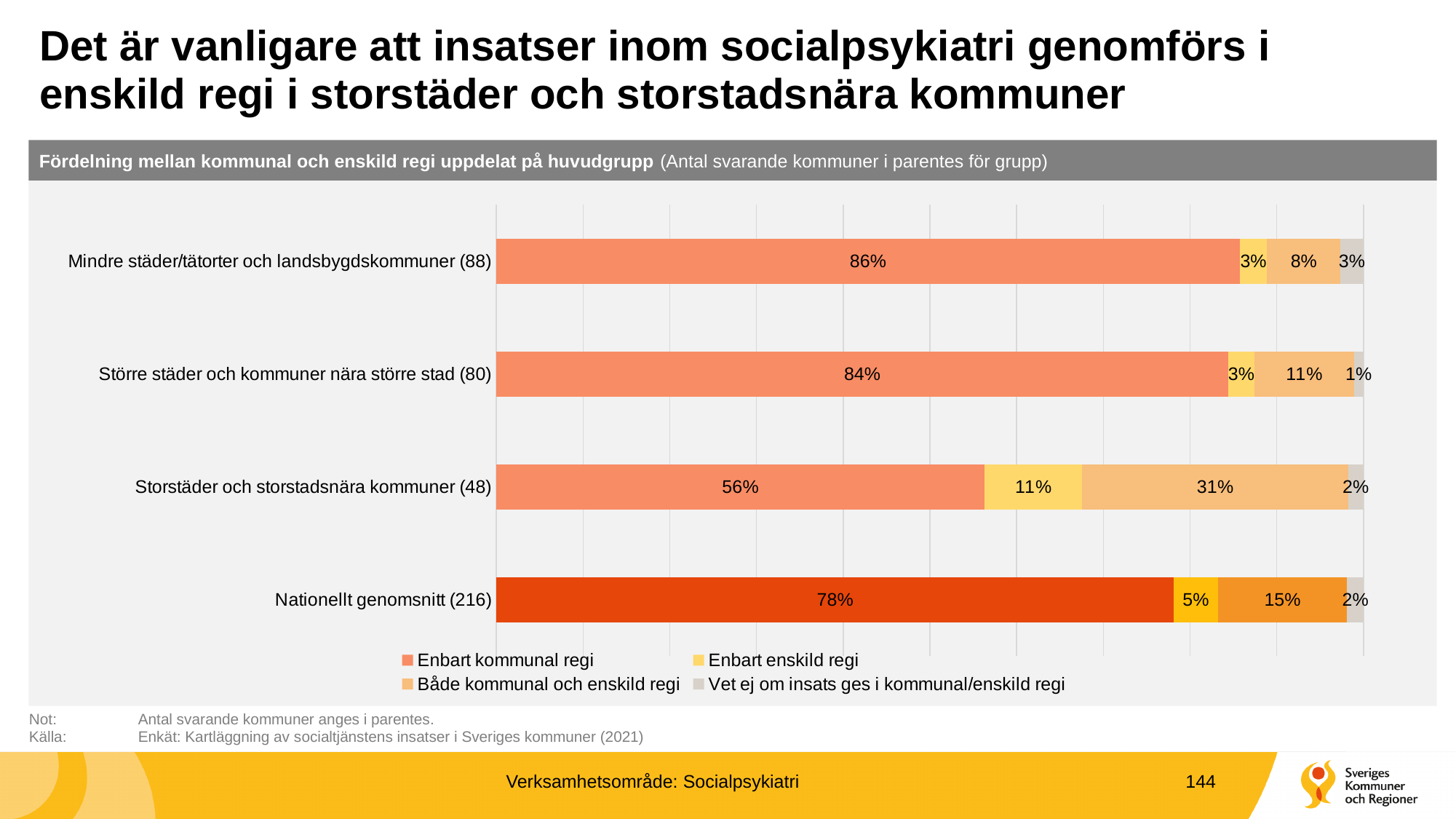

# Det är vanligare att insatser inom socialpsykiatri genomförs i enskild regi i storstäder och storstadsnära kommuner
Fördelning mellan kommunal och enskild regi uppdelat på huvudgrupp (Antal svarande kommuner i parentes för grupp)

### Chart

| Category | Enbart kommunal regi | Enbart enskild regi | Både kommunal och enskild regi | Vet ej om insats ges i kommunal/enskild regi |
|---|---|---|---|---|
| Mindre städer/tätorter och landsbygdskommuner (88) | 0.8571428571428571 | 0.03159340659340659 | 0.08447802197802198 | 0.026785714285714284 |
| Större städer och kommuner nära större stad (80) | 0.843819393042191 | 0.030347890451517395 | 0.11472982975573649 | 0.011102886750555145 |
| Storstäder och storstadsnära kommuner (48) | 0.5626398210290827 | 0.11297539149888143 | 0.30648769574944074 | 0.017897091722595078 |
| Nationellt genomsnitt (216) | 0.7811402323696298 | 0.05079708186976493 | 0.14914887868143745 | 0.01891380707916779 |
Not: 	Antal svarande kommuner anges i parentes.
Källa:	Enkät: Kartläggning av socialtjänstens insatser i Sveriges kommuner (2021)
Verksamhetsområde: Socialpsykiatri
144